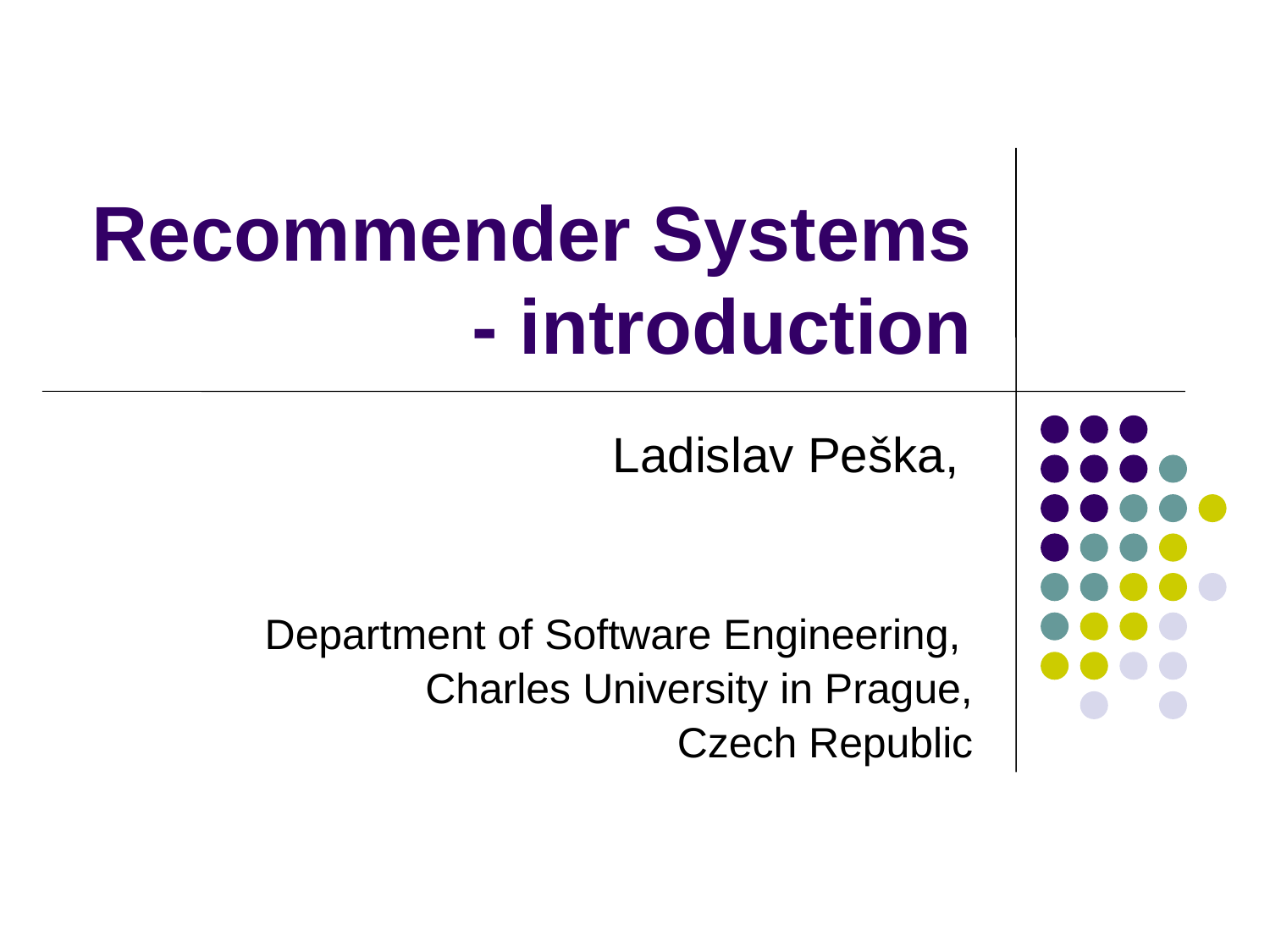

# Recommender Systems - introduction

Ladislav Peška,

Department of Software Engineering,
Charles University in Prague,
Czech Republic